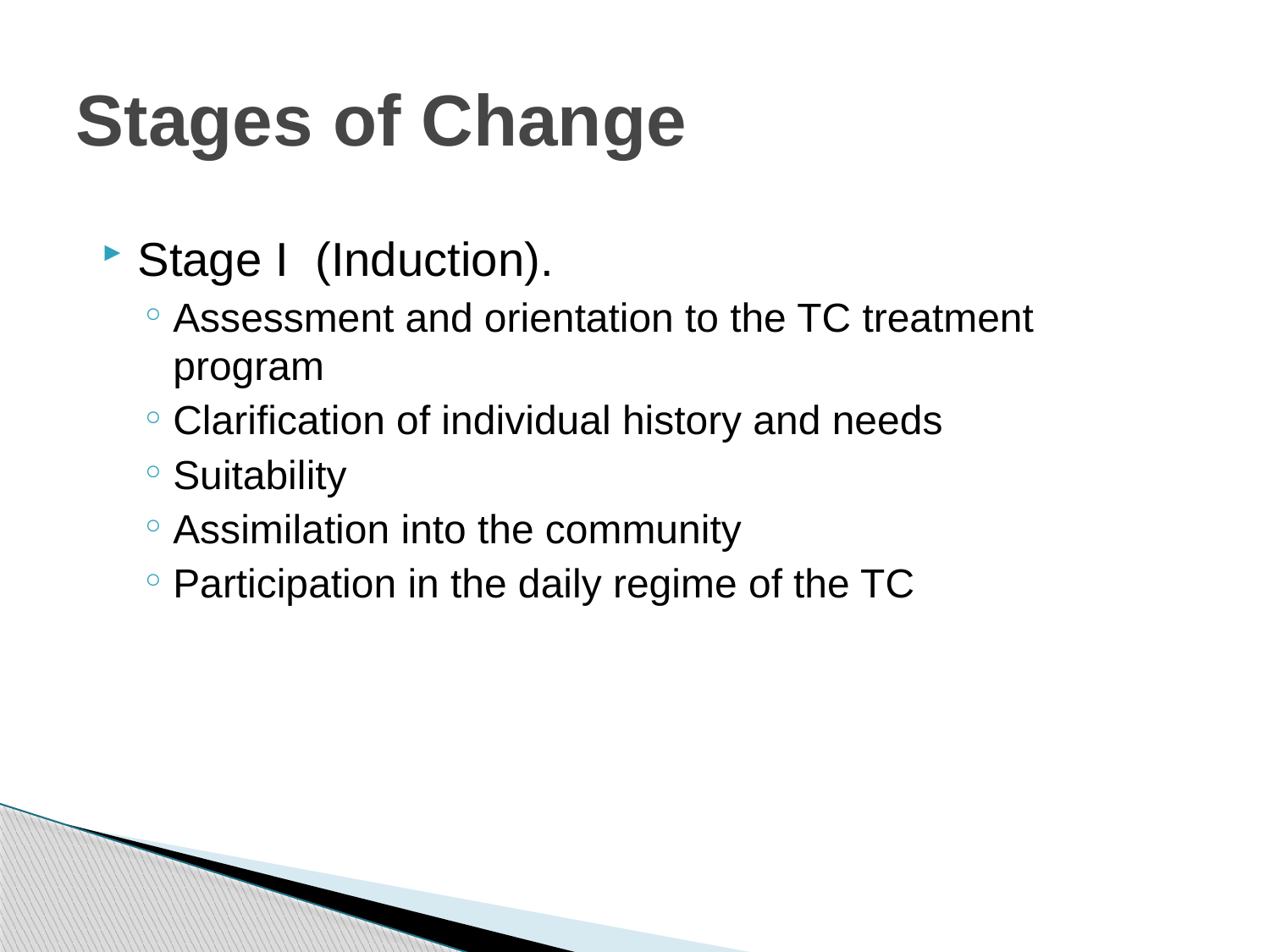

# Stages of Change
Stage I  (Induction).
Assessment and orientation to the TC treatment program
Clarification of individual history and needs
Suitability
Assimilation into the community
Participation in the daily regime of the TC